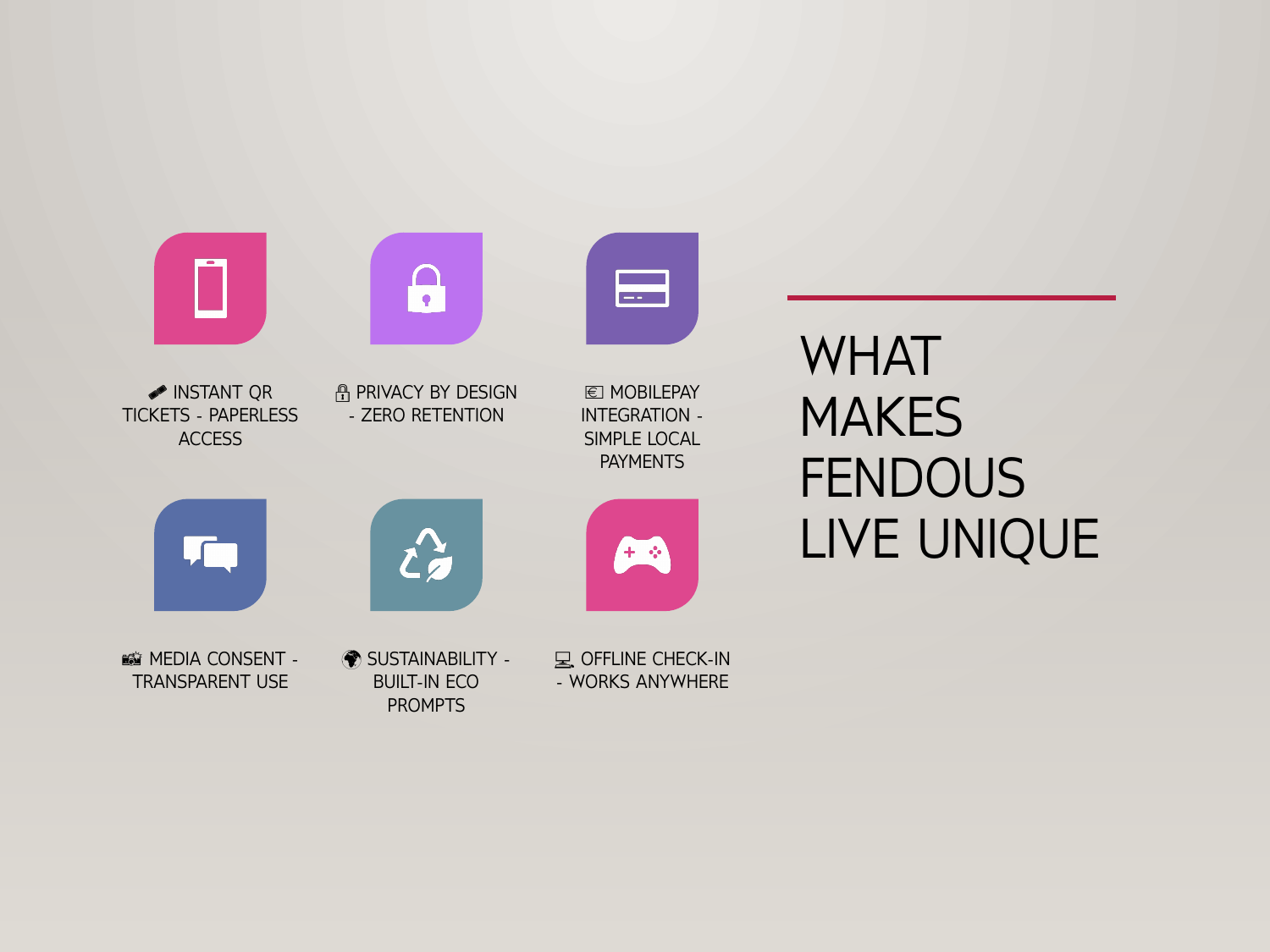

🎟 Instant QR Tickets - Paperless access
🔒 Privacy by Design - Zero retention
💶 MobilePay Integration - Simple local payments
📸 Media Consent - Transparent use
🌍 Sustainability - Built-in eco prompts
💻 Offline Check-in - Works anywhere

# What Makes Fendous Live Unique